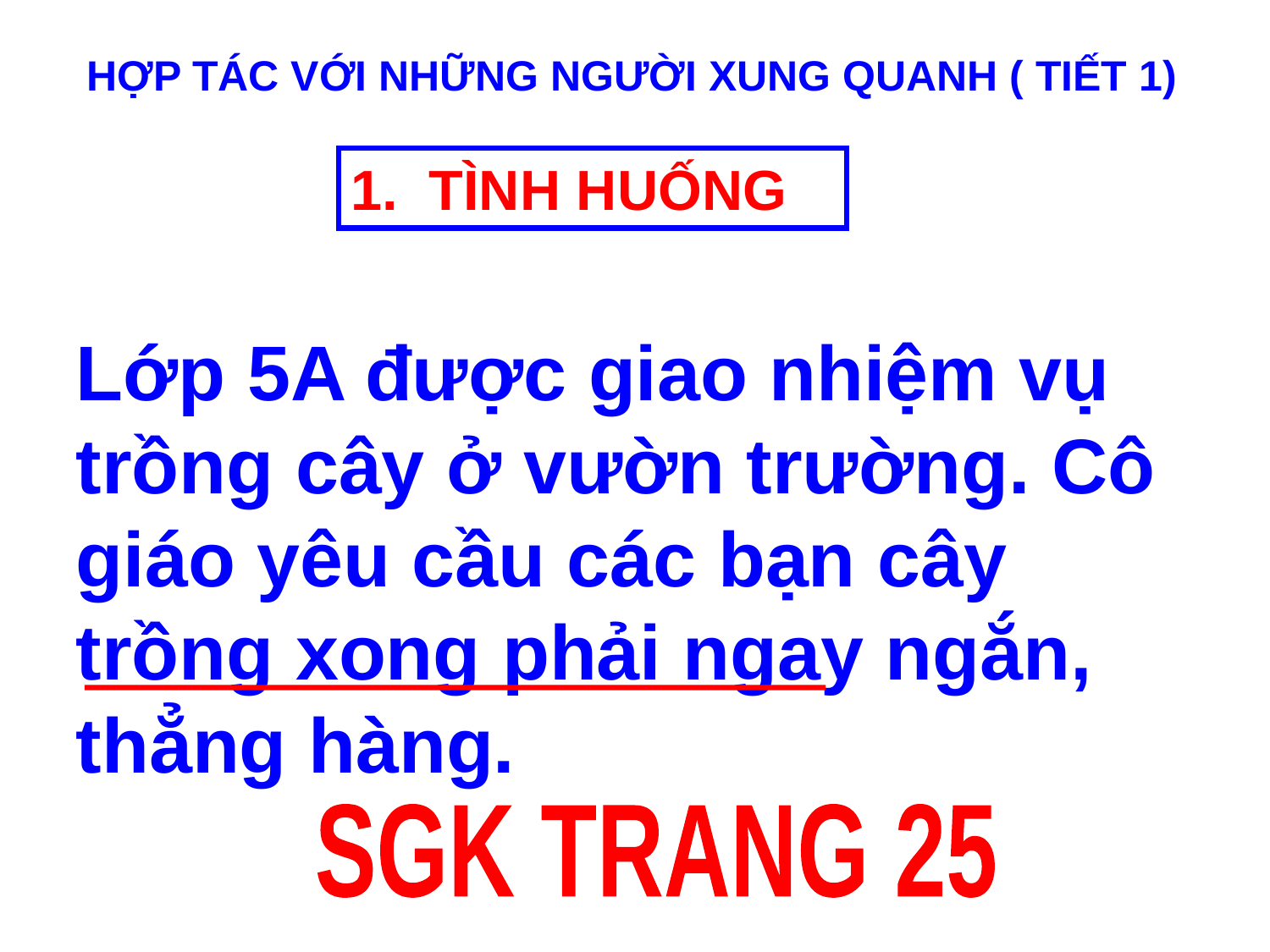

HỢP TÁC VỚI NHỮNG NGƯỜI XUNG QUANH ( TIẾT 1)
1.  TÌNH HUỐNG
Lớp 5A được giao nhiệm vụ trồng cây ở vườn trường. Cô giáo yêu cầu các bạn cây trồng xong phải ngay ngắn, thẳng hàng.

SGK TRANG 25